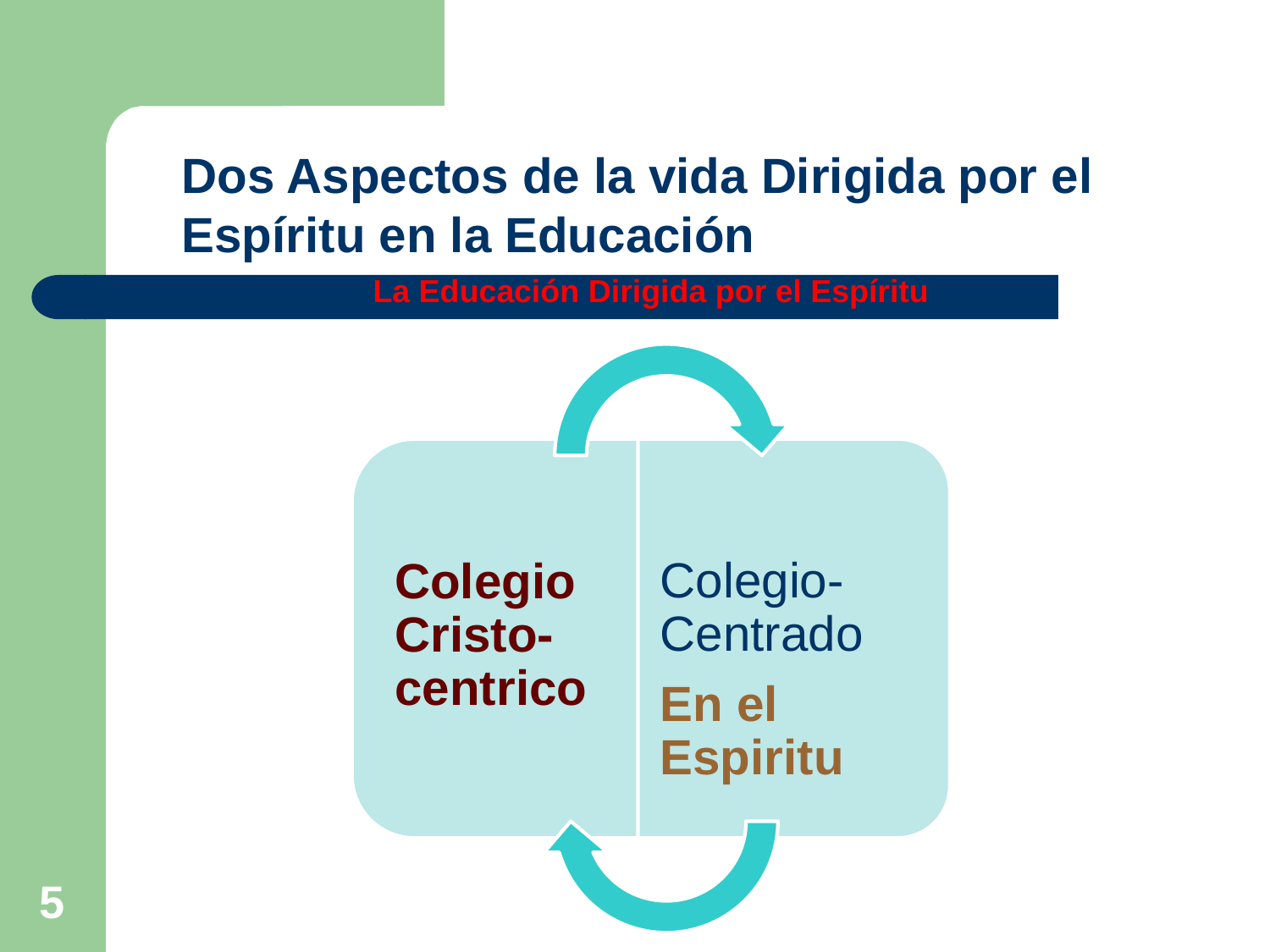

Dos Aspectos de la vida Dirigida por el Espíritu en la Educación

La Educación Dirigida por el Espíritu

Colegio Cristo-centrico

Colegio-Centrado
En el Espiritu
5